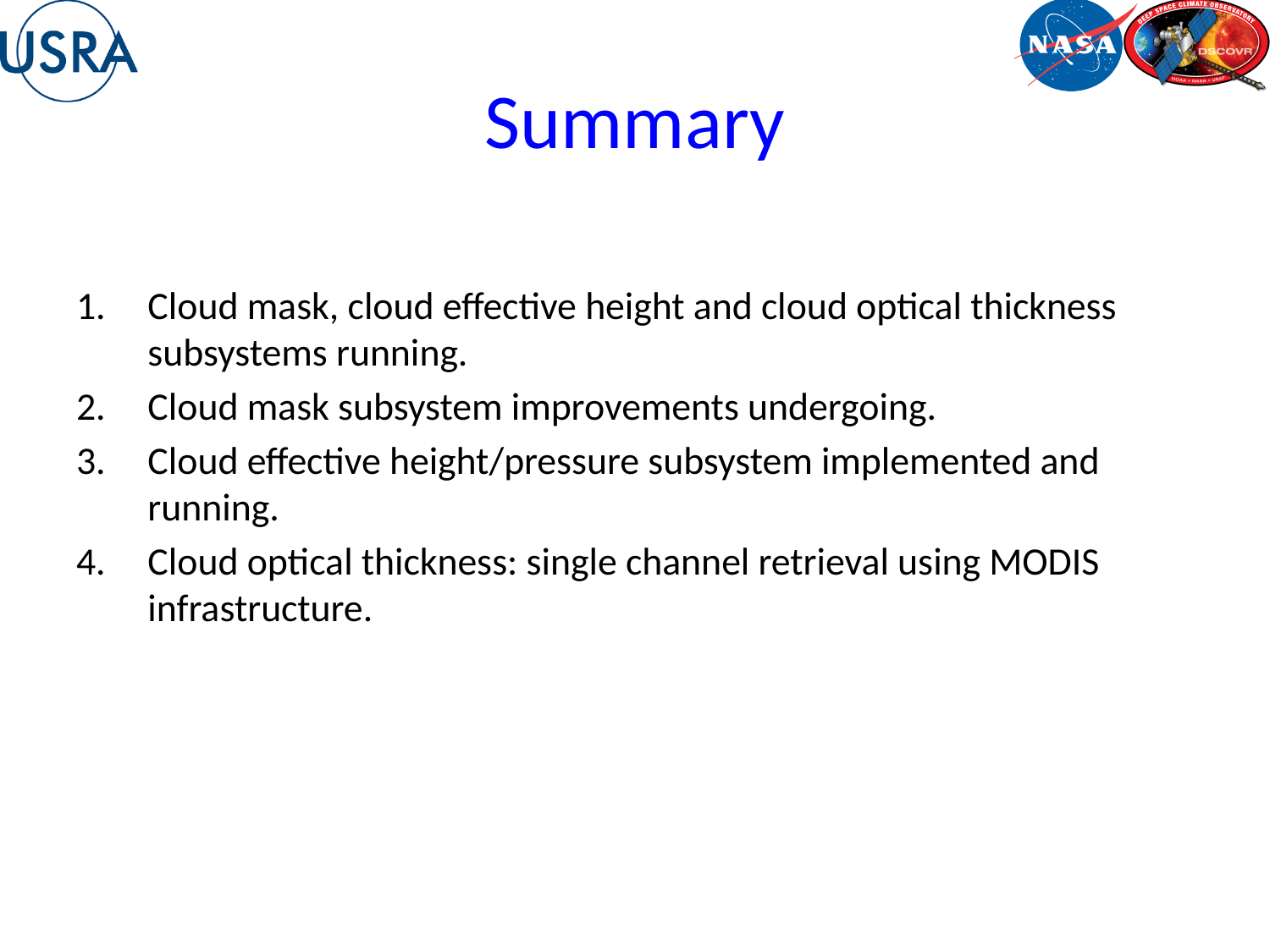

# Summary
Cloud mask, cloud effective height and cloud optical thickness subsystems running.
Cloud mask subsystem improvements undergoing.
Cloud effective height/pressure subsystem implemented and running.
Cloud optical thickness: single channel retrieval using MODIS infrastructure.